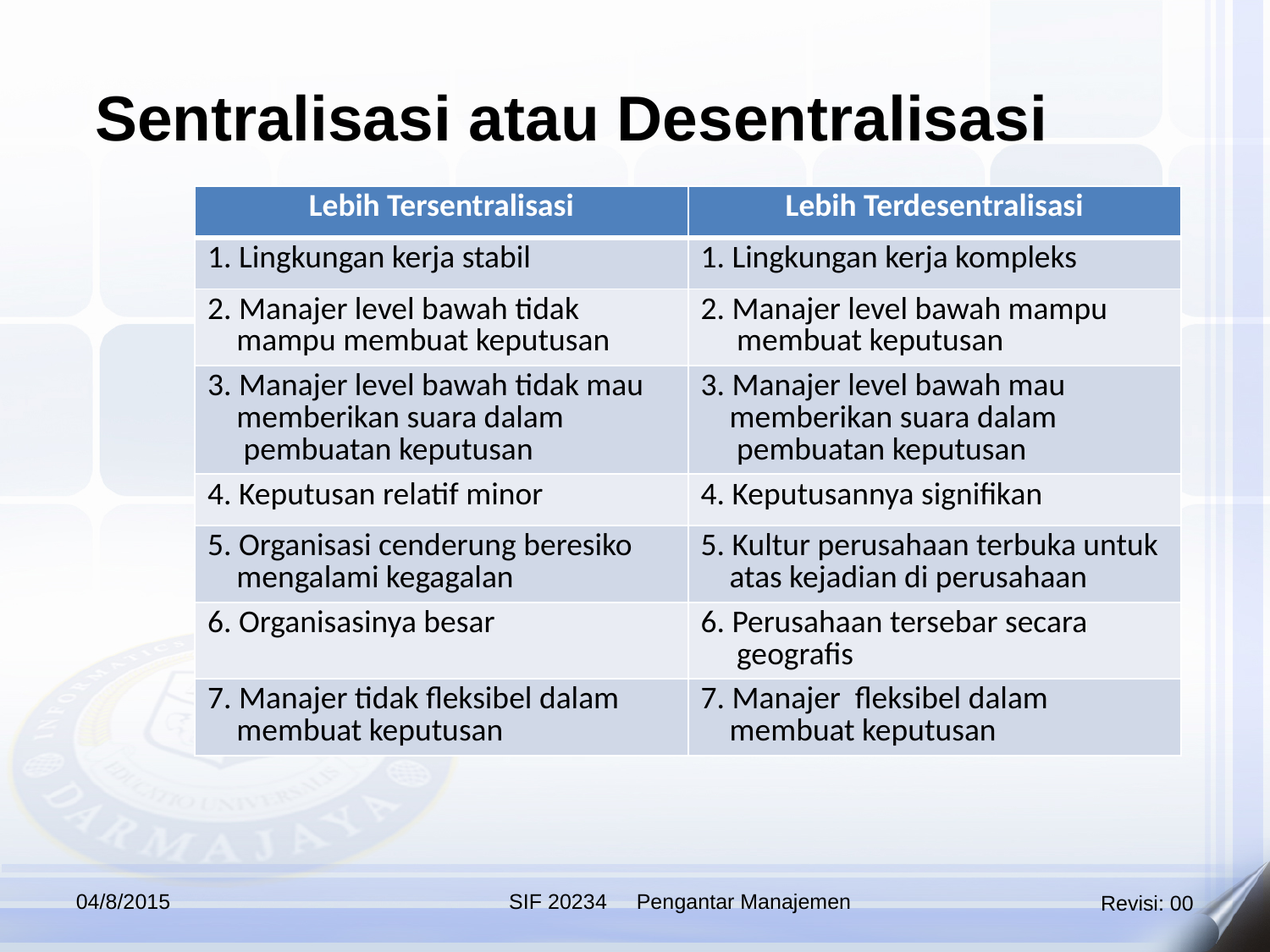

Sentralisasi atau Desentralisasi
| Lebih Tersentralisasi | Lebih Terdesentralisasi |
| --- | --- |
| 1. Lingkungan kerja stabil | 1. Lingkungan kerja kompleks |
| 2. Manajer level bawah tidak mampu membuat keputusan | 2. Manajer level bawah mampu membuat keputusan |
| 3. Manajer level bawah tidak mau memberikan suara dalam pembuatan keputusan | 3. Manajer level bawah mau memberikan suara dalam pembuatan keputusan |
| 4. Keputusan relatif minor | 4. Keputusannya signifikan |
| 5. Organisasi cenderung beresiko mengalami kegagalan | 5. Kultur perusahaan terbuka untuk atas kejadian di perusahaan |
| 6. Organisasinya besar | 6. Perusahaan tersebar secara geografis |
| 7. Manajer tidak fleksibel dalam membuat keputusan | 7. Manajer fleksibel dalam membuat keputusan |

04/8/2015
SIF 20234     Pengantar Manajemen